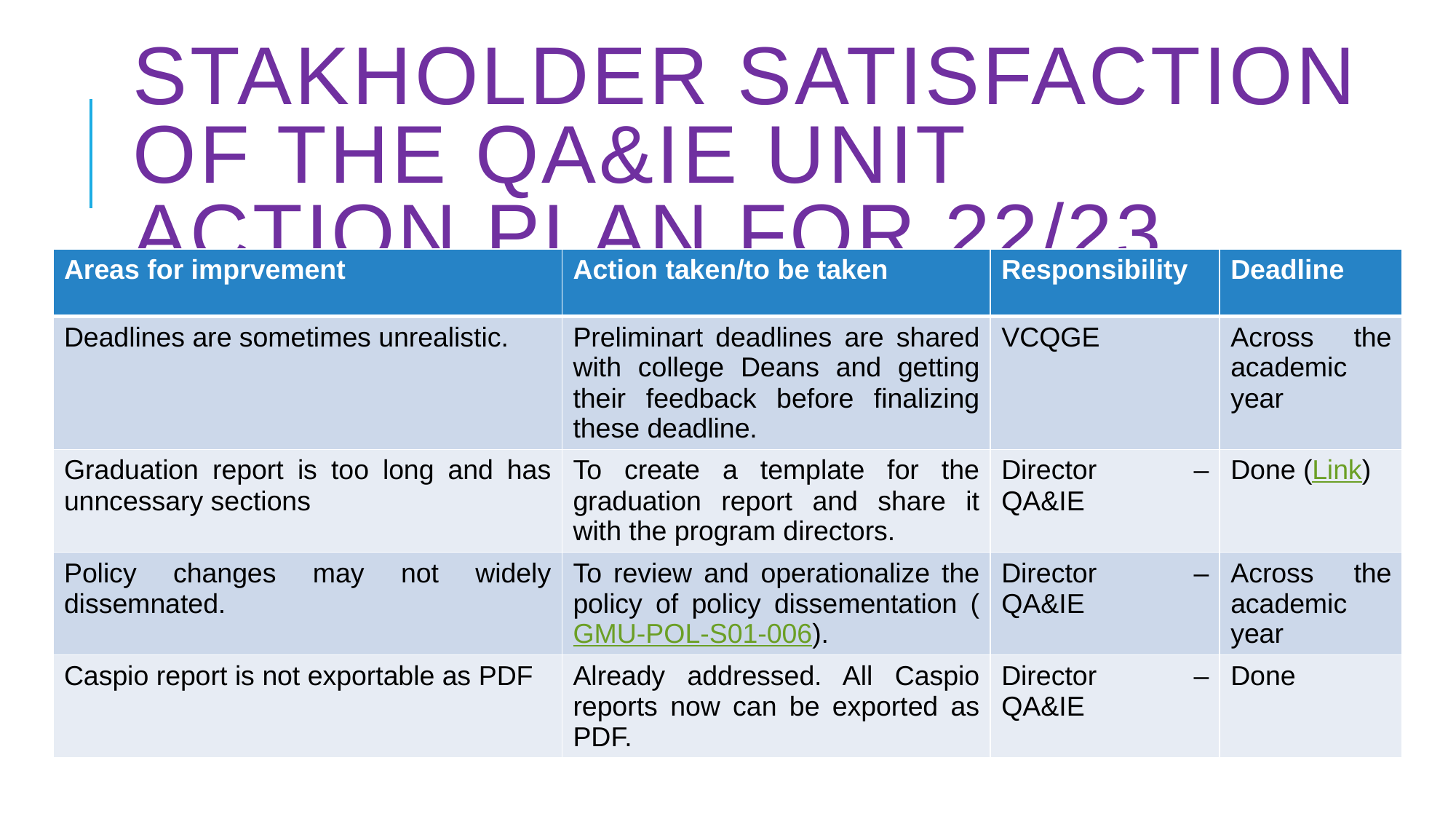

# STAKHOLDER SATISFACTION OF THE QA&IE UNIT ACTION PLAN FOR 22/23
| Areas for imprvement | Action taken/to be taken | Responsibility | Deadline |
| --- | --- | --- | --- |
| Deadlines are sometimes unrealistic. | Preliminart deadlines are shared with college Deans and getting their feedback before finalizing these deadline. | VCQGE | Across the academic year |
| Graduation report is too long and has unncessary sections | To create a template for the graduation report and share it with the program directors. | Director – QA&IE | Done (Link) |
| Policy changes may not widely dissemnated. | To review and operationalize the policy of policy dissementation (GMU-POL-S01-006). | Director – QA&IE | Across the academic year |
| Caspio report is not exportable as PDF | Already addressed. All Caspio reports now can be exported as PDF. | Director – QA&IE | Done |